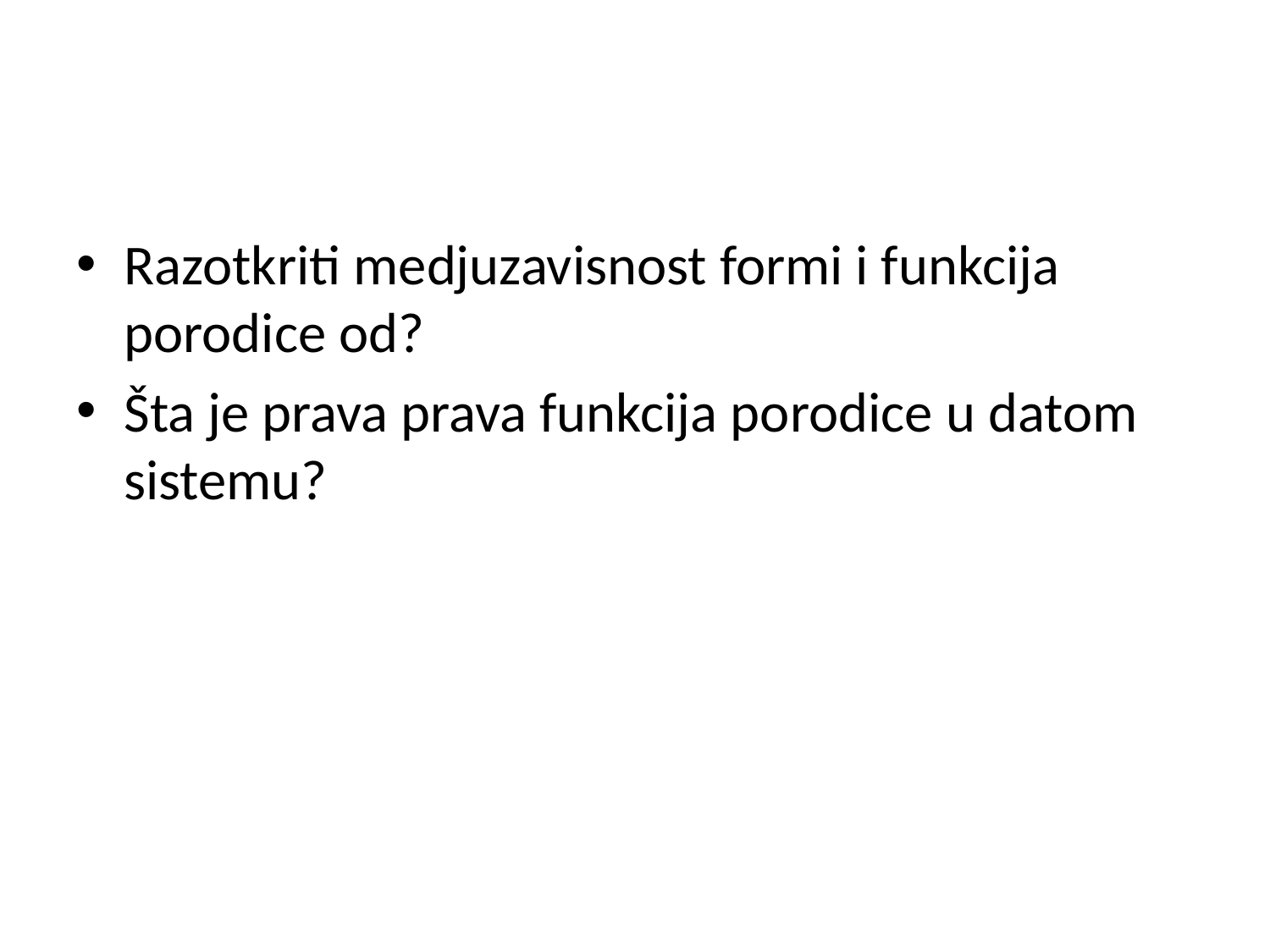

#
Razotkriti medjuzavisnost formi i funkcija porodice od?
Šta je prava prava funkcija porodice u datom sistemu?